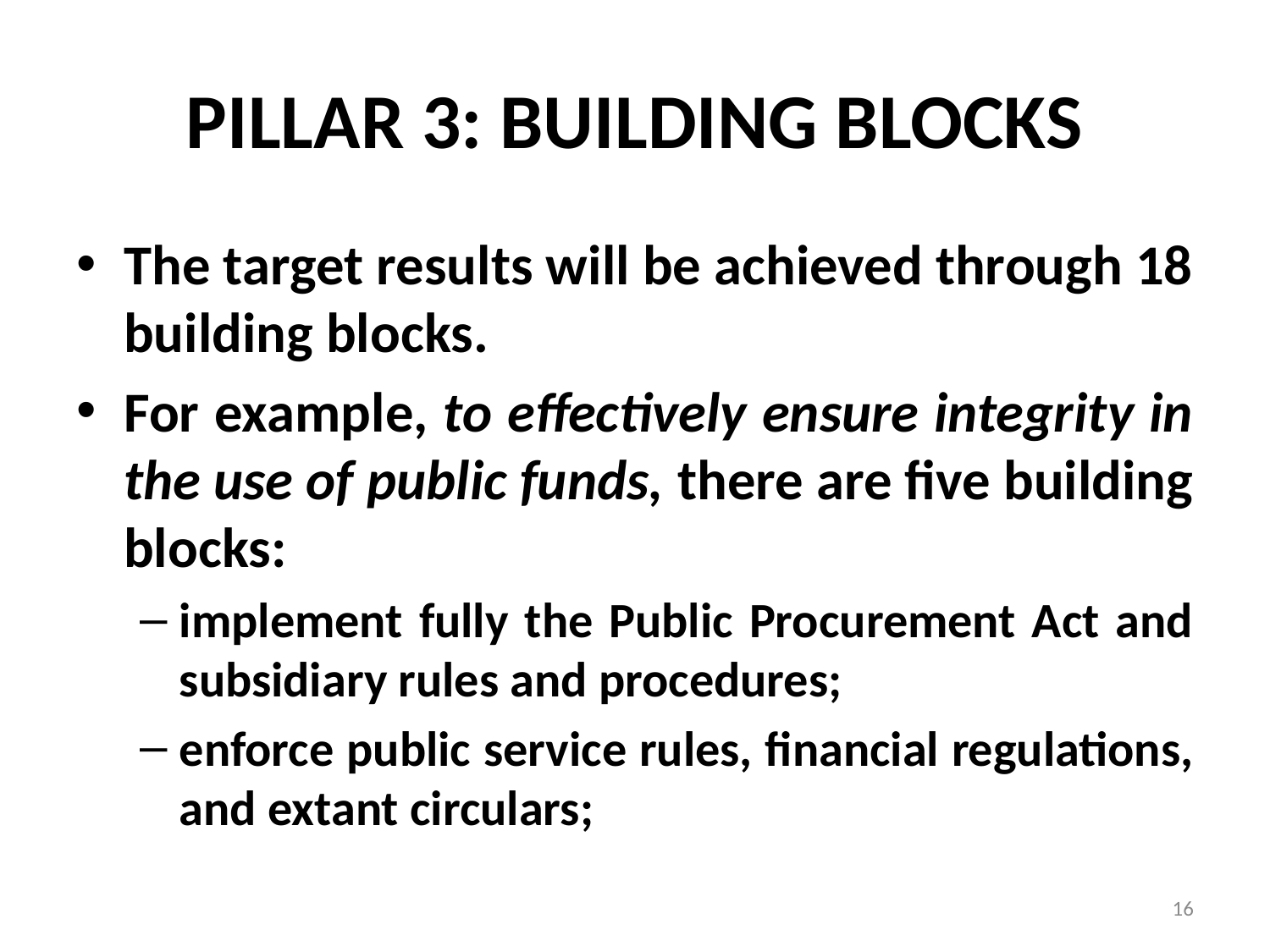

# PILLAR 3: BUILDING BLOCKS
The target results will be achieved through 18 building blocks.
For example, to effectively ensure integrity in the use of public funds, there are five building blocks:
implement fully the Public Procurement Act and subsidiary rules and procedures;
enforce public service rules, financial regulations, and extant circulars;

16